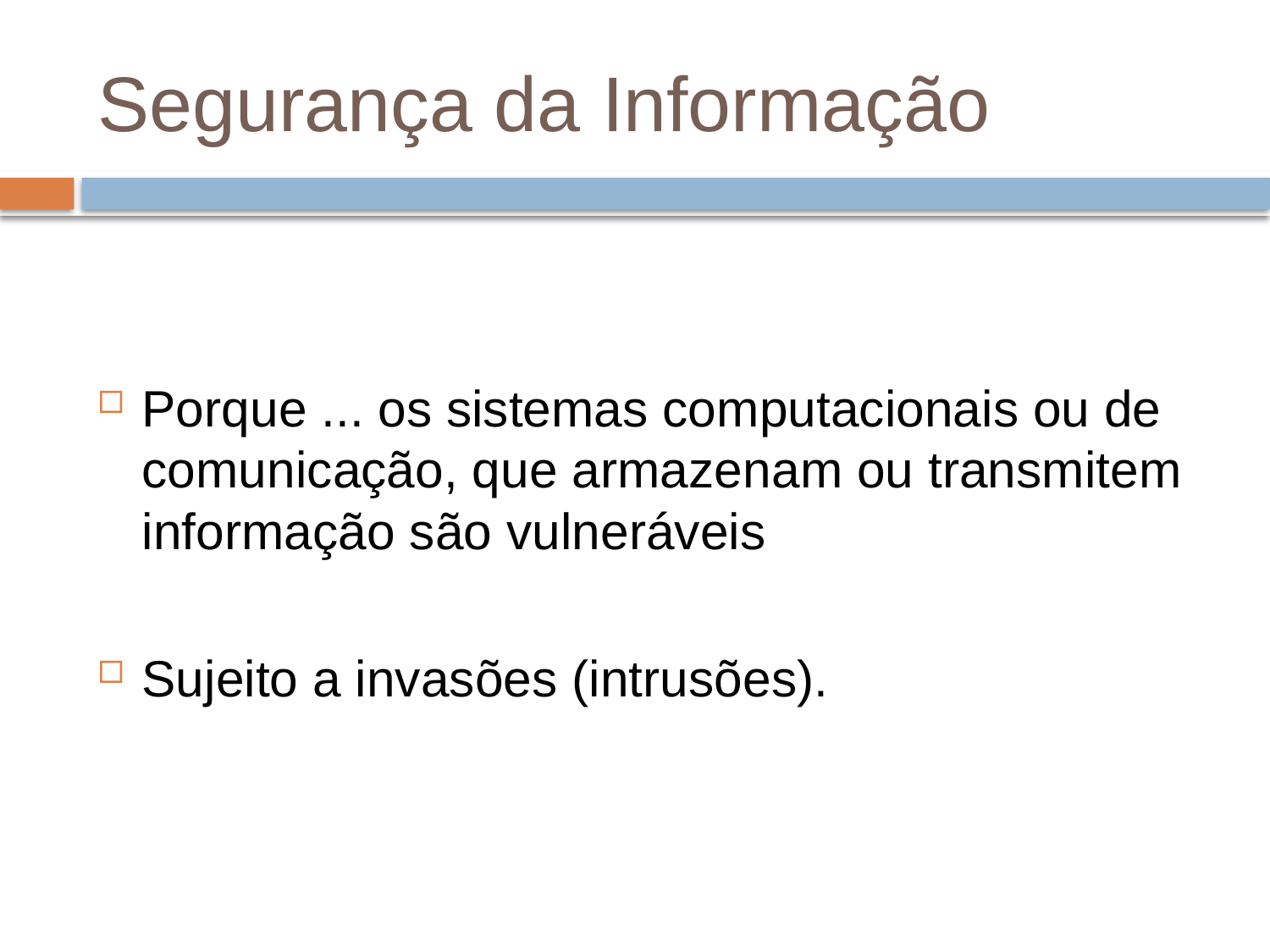

# Segurança da Informação

Porque ... os sistemas computacionais ou de comunicação, que armazenam ou transmitem informação são vulneráveis

Sujeito a invasões (intrusões).